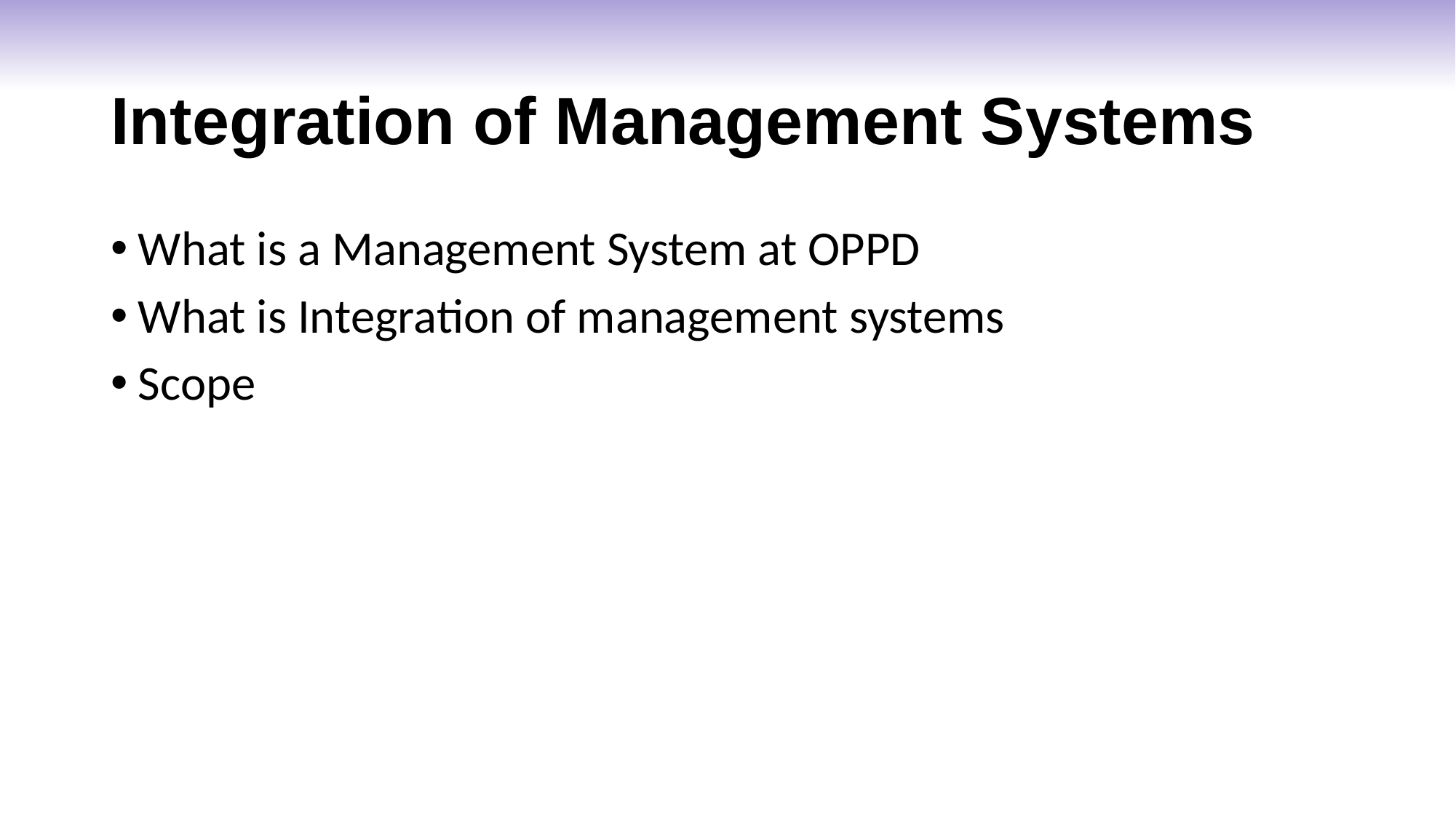

# Integration of Management Systems
What is a Management System at OPPD
What is Integration of management systems
Scope